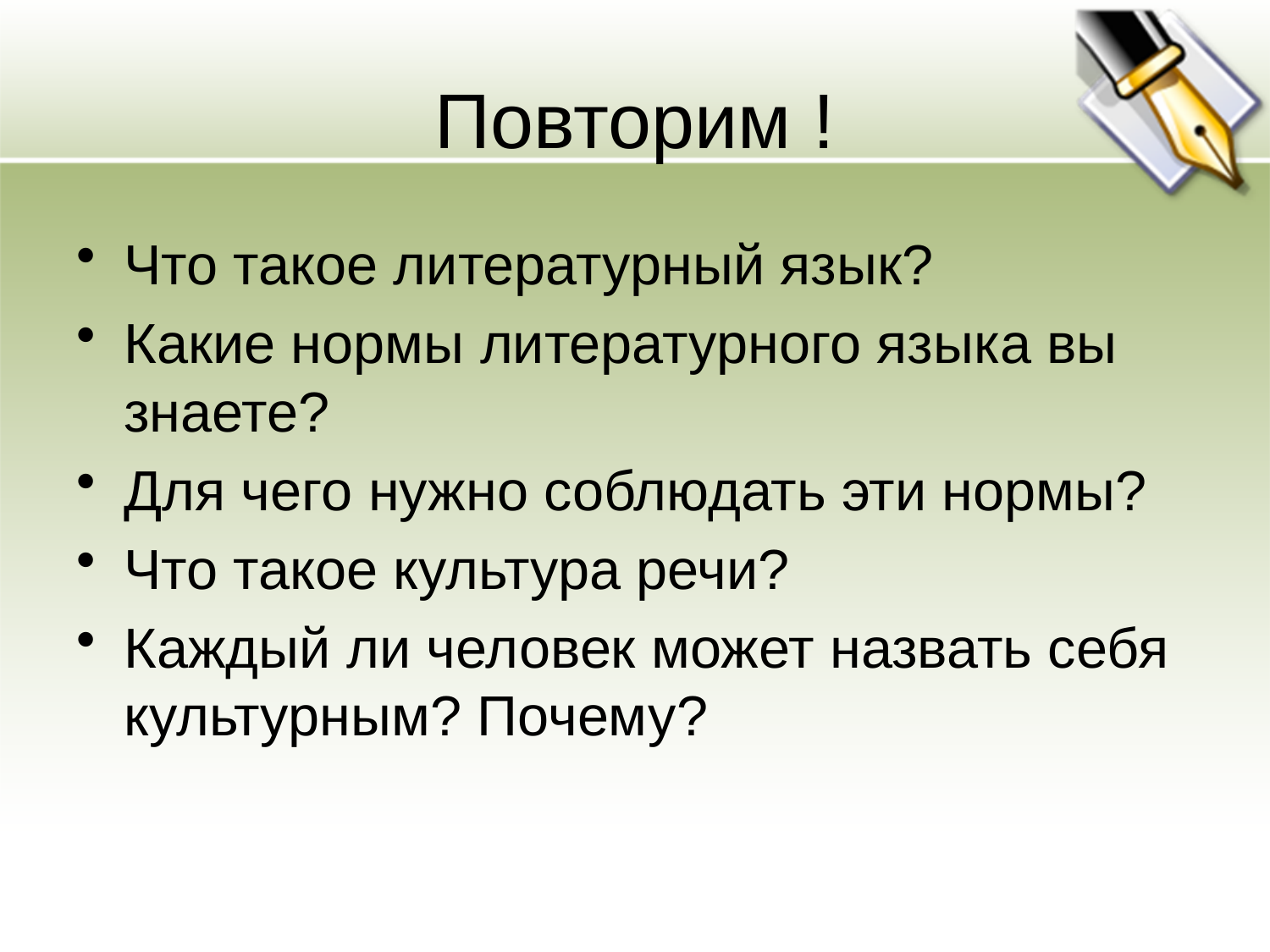

# Повторим !
Что такое литературный язык?
Какие нормы литературного языка вы знаете?
Для чего нужно соблюдать эти нормы?
Что такое культура речи?
Каждый ли человек может назвать себя культурным? Почему?